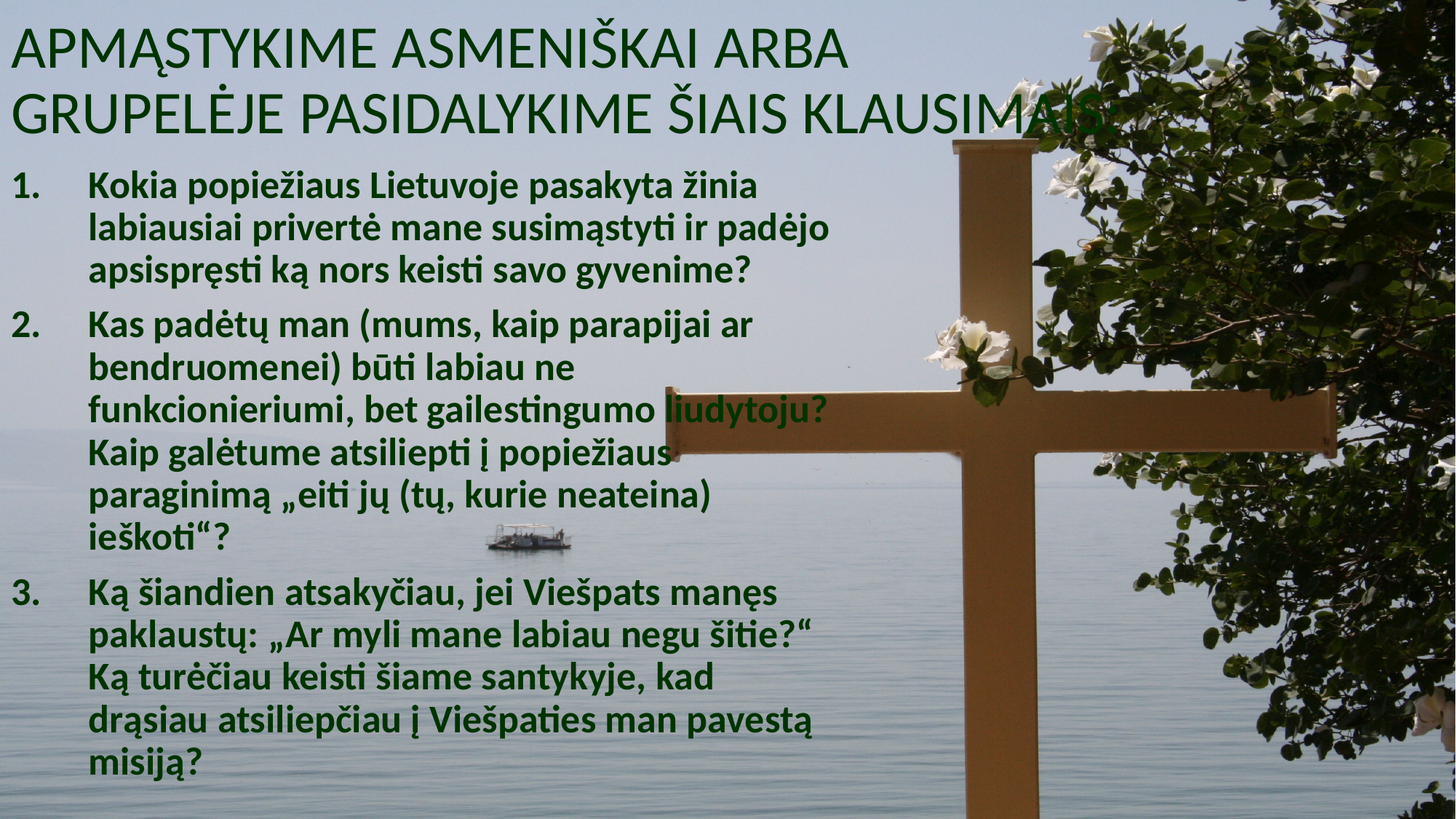

APMĄSTYKIME ASMENIŠKAI ARBA
GRUPELĖJE PASIDALYKIME ŠIAIS KLAUSIMAIS:
Kokia popiežiaus Lietuvoje pasakyta žinia labiausiai privertė mane susimąstyti ir padėjo apsispręsti ką nors keisti savo gyvenime?
Kas padėtų man (mums, kaip parapijai ar bendruomenei) būti labiau ne funkcionieriumi, bet gailestingumo liudytoju? Kaip galėtume atsiliepti į popiežiaus paraginimą „eiti jų (tų, kurie neateina) ieškoti“?
Ką šiandien atsakyčiau, jei Viešpats manęs paklaustų: „Ar myli mane labiau negu šitie?“ Ką turėčiau keisti šiame santykyje, kad drąsiau atsiliepčiau į Viešpaties man pavestą misiją?